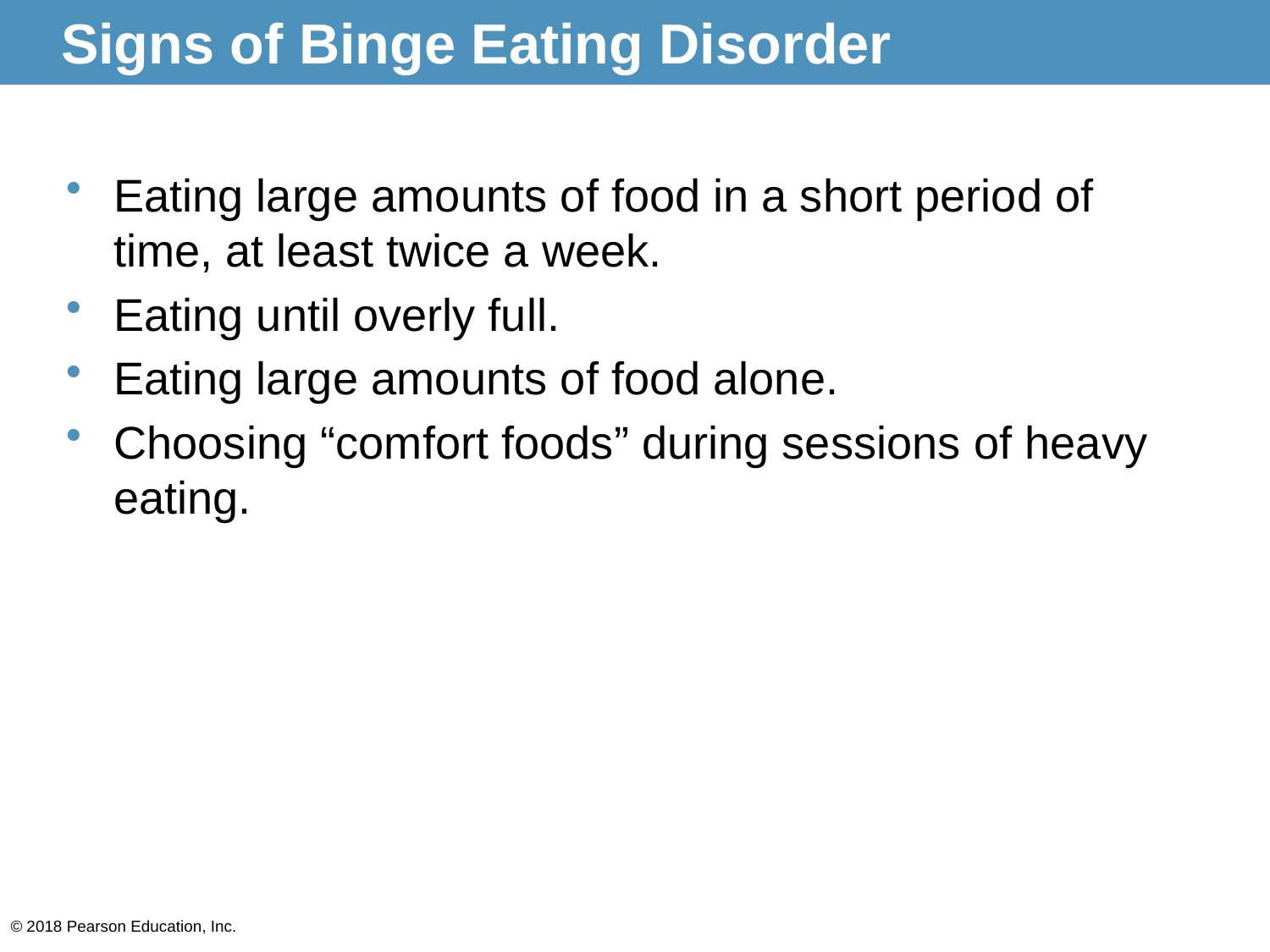

# Signs of Binge Eating Disorder
Eating large amounts of food in a short period of time, at least twice a week.
Eating until overly full.
Eating large amounts of food alone.
Choosing “comfort foods” during sessions of heavy eating.